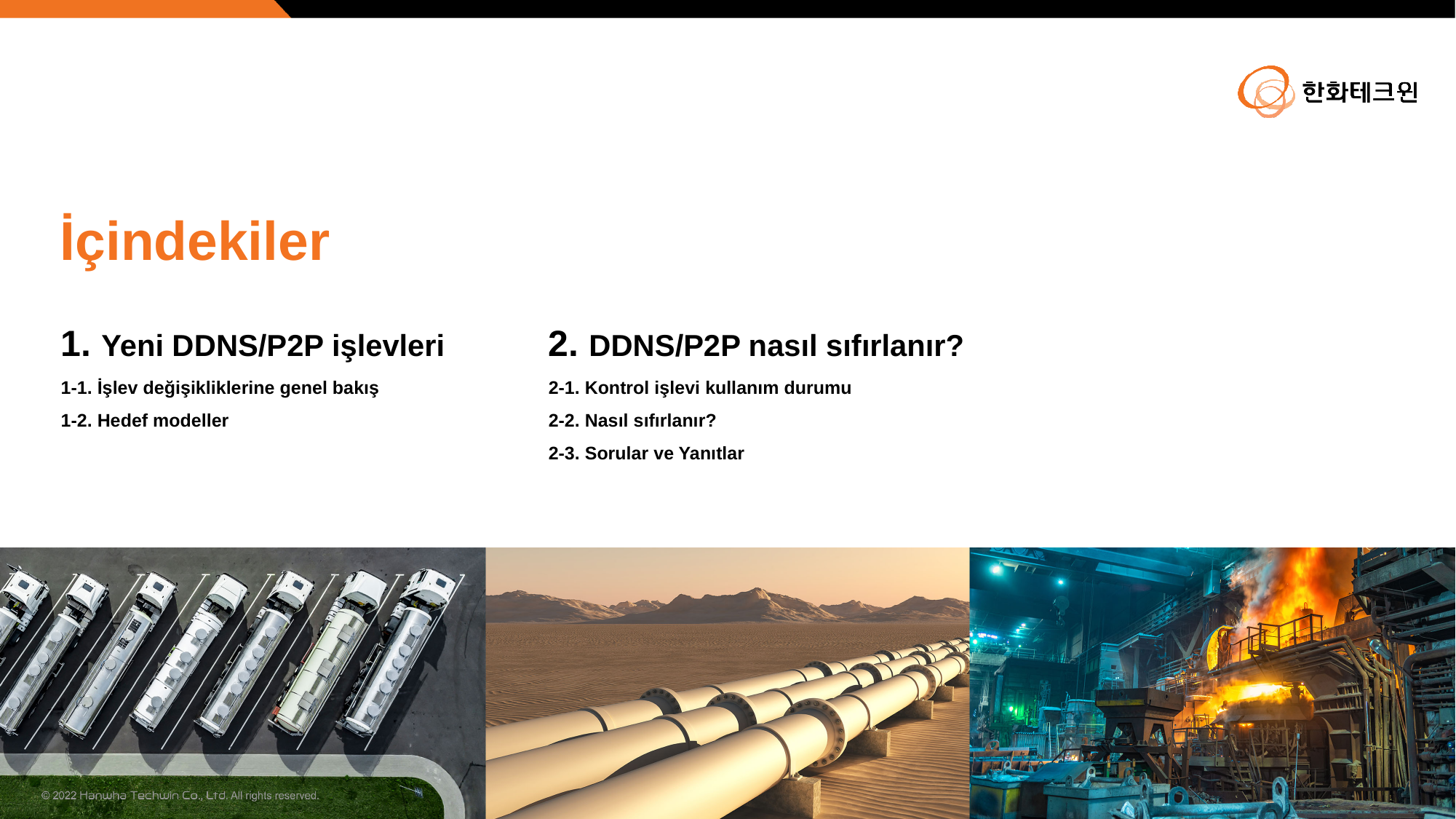

İçindekiler
1. Yeni DDNS/P2P işlevleri
2. DDNS/P2P nasıl sıfırlanır?
1-1. İşlev değişikliklerine genel bakış
1-2. Hedef modeller
2-1. Kontrol işlevi kullanım durumu
2-2. Nasıl sıfırlanır?
2-3. Sorular ve Yanıtlar